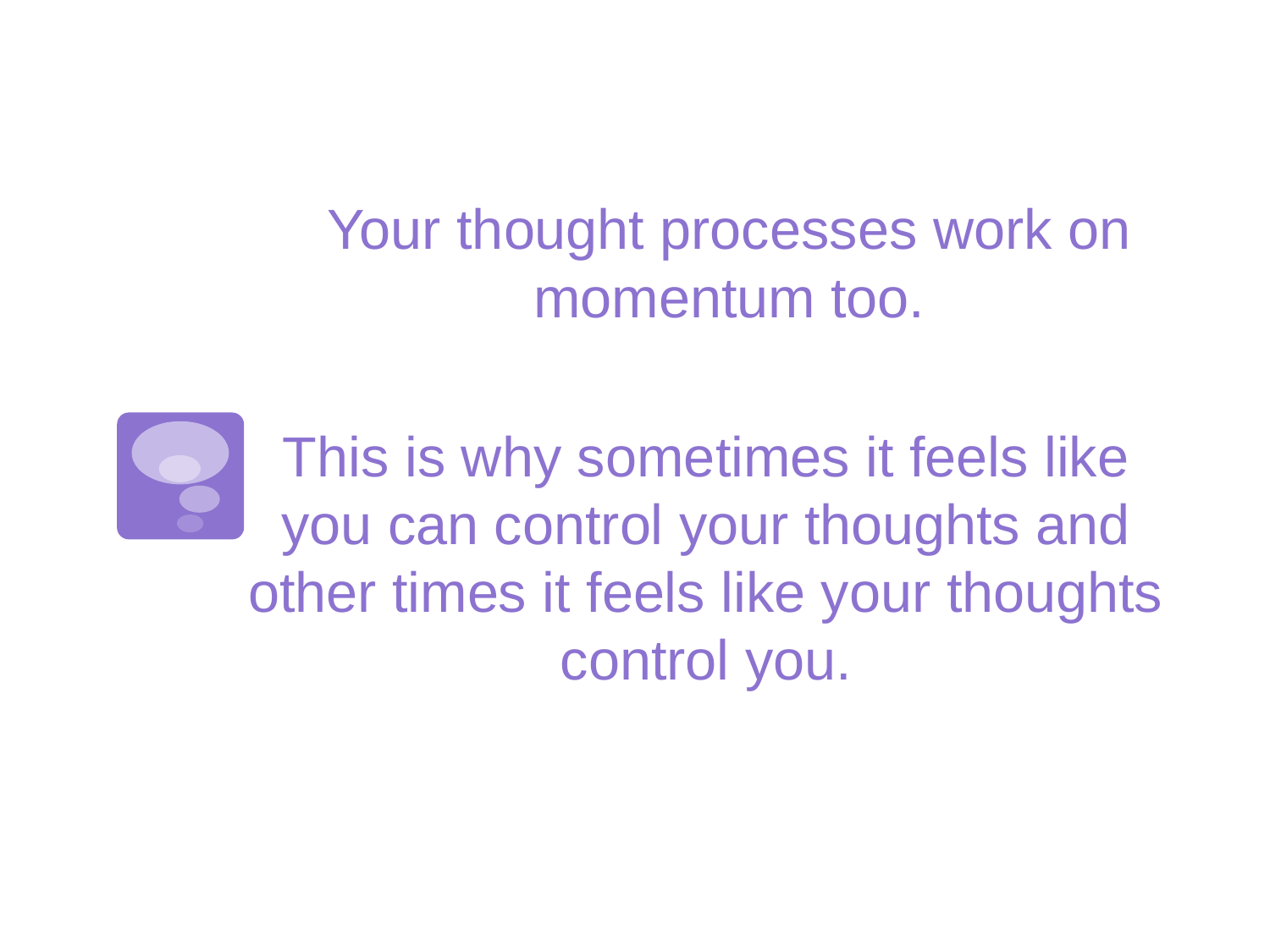

# Your thought processes work on momentum too.
This is why sometimes it feels like you can control your thoughts and other times it feels like your thoughts control you.